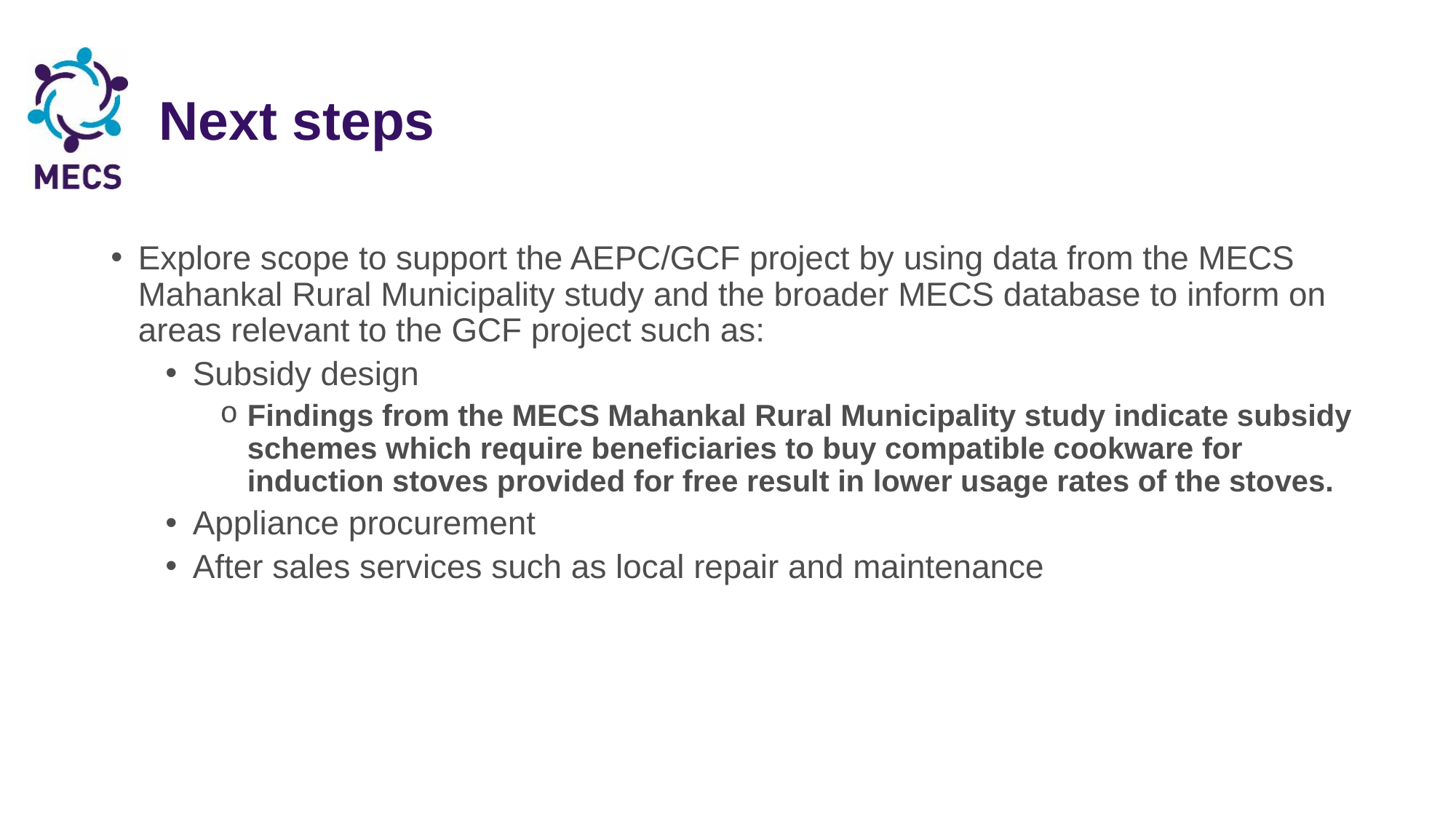

# Next steps
Explore scope to support the AEPC/GCF project by using data from the MECS Mahankal Rural Municipality study and the broader MECS database to inform on areas relevant to the GCF project such as:
Subsidy design
Findings from the MECS Mahankal Rural Municipality study indicate subsidy schemes which require beneficiaries to buy compatible cookware for induction stoves provided for free result in lower usage rates of the stoves.
Appliance procurement
After sales services such as local repair and maintenance